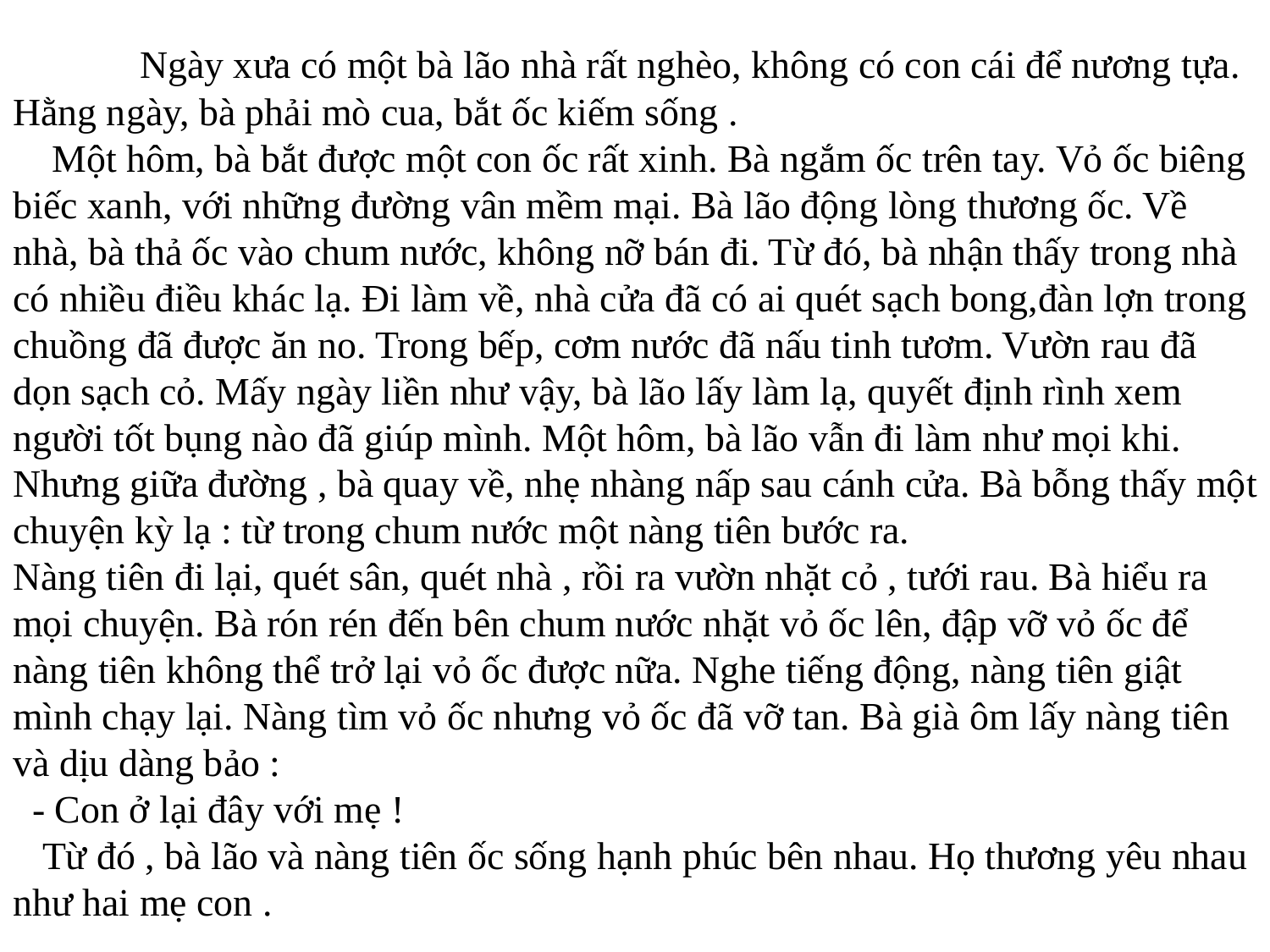

Ngày xưa có một bà lão nhà rất nghèo, không có con cái để nương tựa. Hằng ngày, bà phải mò cua, bắt ốc kiếm sống .
    Một hôm, bà bắt được một con ốc rất xinh. Bà ngắm ốc trên tay. Vỏ ốc biêng biếc xanh, với những đường vân mềm mại. Bà lão động lòng thương ốc. Về nhà, bà thả ốc vào chum nước, không nỡ bán đi. Từ đó, bà nhận thấy trong nhà có nhiều điều khác lạ. Đi làm về, nhà cửa đã có ai quét sạch bong,đàn lợn trong chuồng đã được ăn no. Trong bếp, cơm nước đã nấu tinh tươm. Vườn rau đã dọn sạch cỏ. Mấy ngày liền như vậy, bà lão lấy làm lạ, quyết định rình xem người tốt bụng nào đã giúp mình. Một hôm, bà lão vẫn đi làm như mọi khi. Nhưng giữa đường , bà quay về, nhẹ nhàng nấp sau cánh cửa. Bà bỗng thấy một chuyện kỳ lạ : từ trong chum nước một nàng tiên bước ra.
Nàng tiên đi lại, quét sân, quét nhà , rồi ra vườn nhặt cỏ , tưới rau. Bà hiểu ra mọi chuyện. Bà rón rén đến bên chum nước nhặt vỏ ốc lên, đập vỡ vỏ ốc để nàng tiên không thể trở lại vỏ ốc được nữa. Nghe tiếng động, nàng tiên giật mình chạy lại. Nàng tìm vỏ ốc nhưng vỏ ốc đã vỡ tan. Bà già ôm lấy nàng tiên và dịu dàng bảo :
  - Con ở lại đây với mẹ !
   Từ đó , bà lão và nàng tiên ốc sống hạnh phúc bên nhau. Họ thương yêu nhau như hai mẹ con .